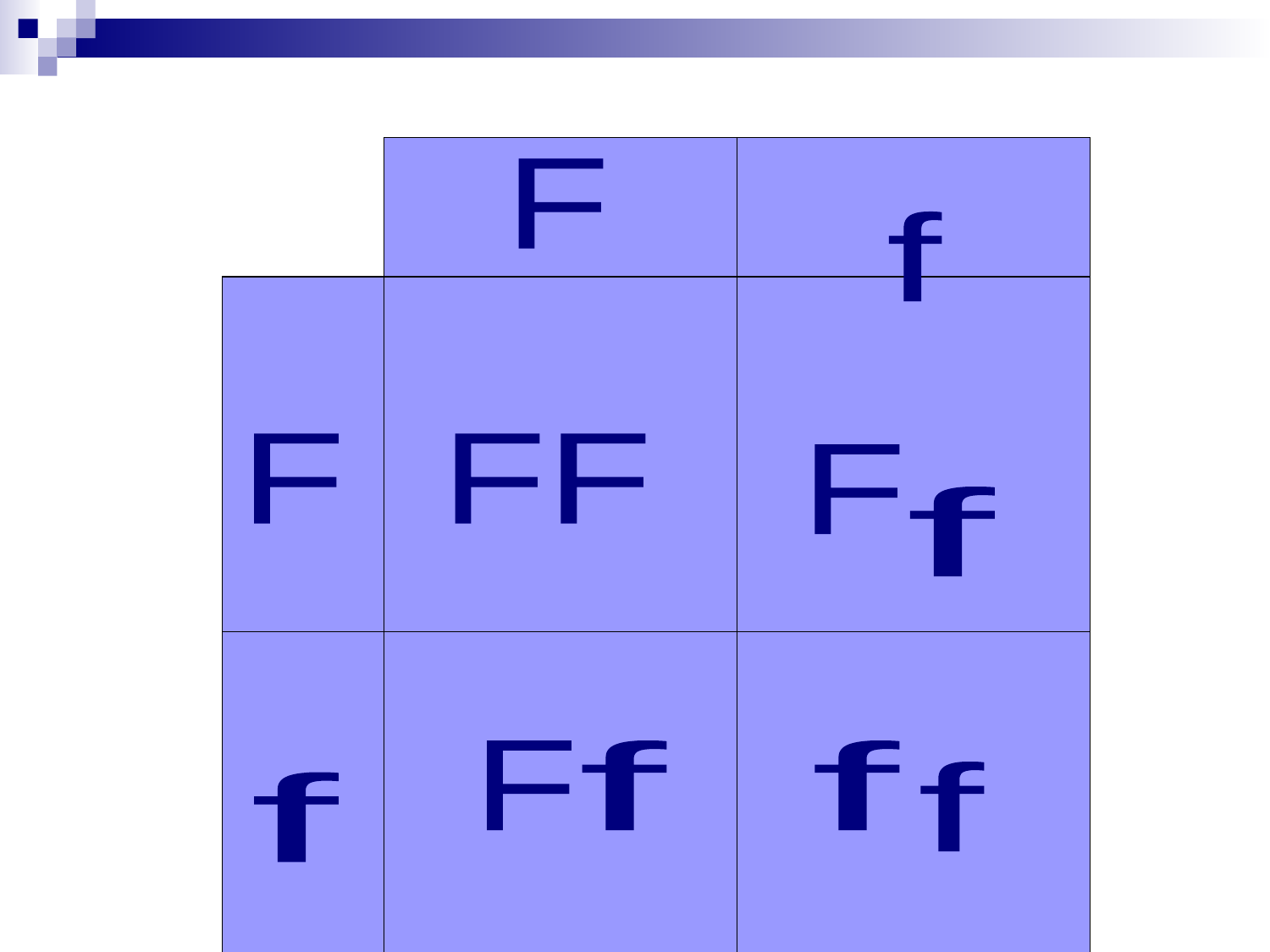

#

F
f

F
F
F
F
f
F
f
f
f
f